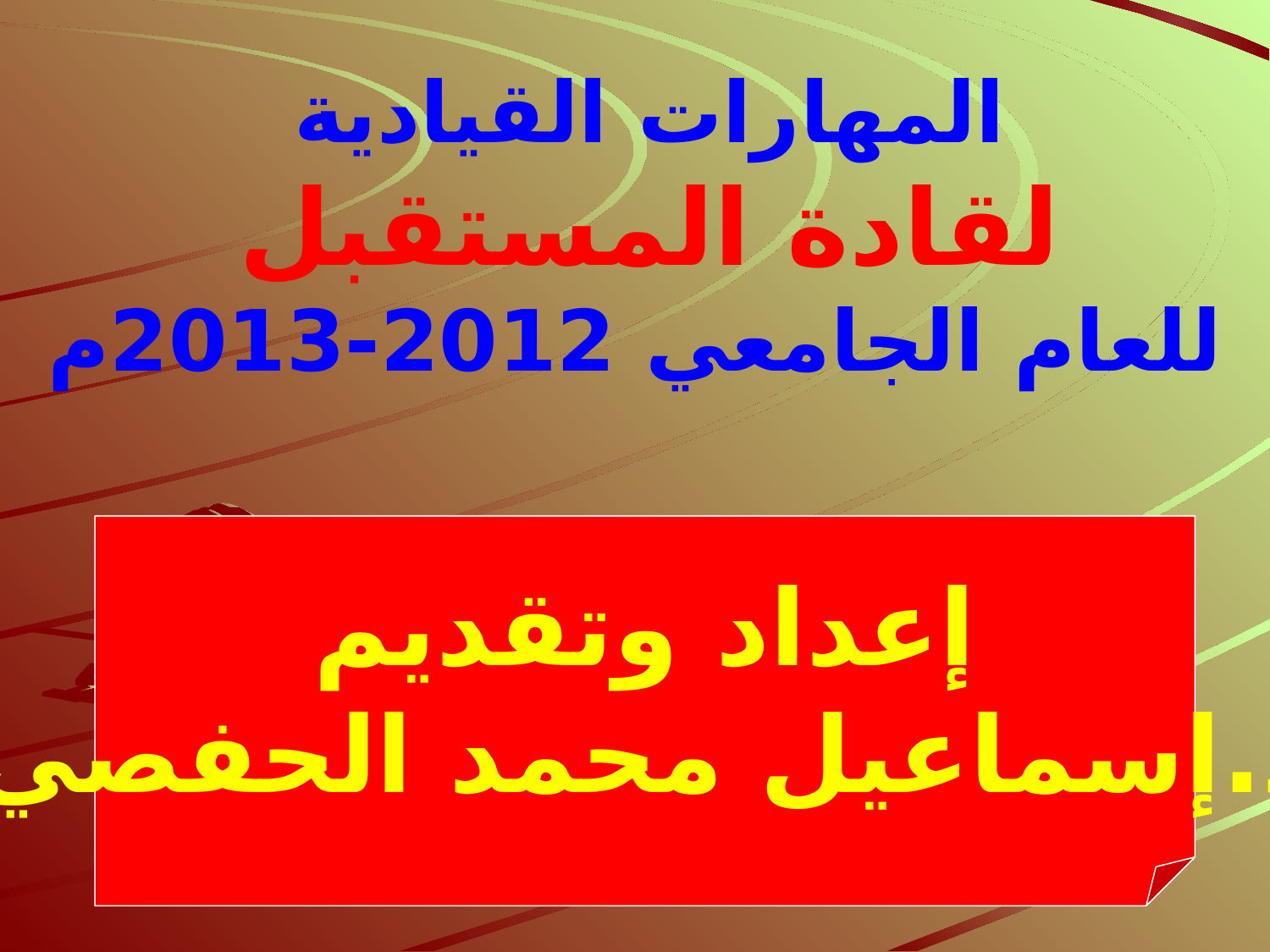

المهارات القيادية
لقادة المستقبل
للعام الجامعي 2012-2013م
إعداد وتقديم
د.إسماعيل محمد الحفصي